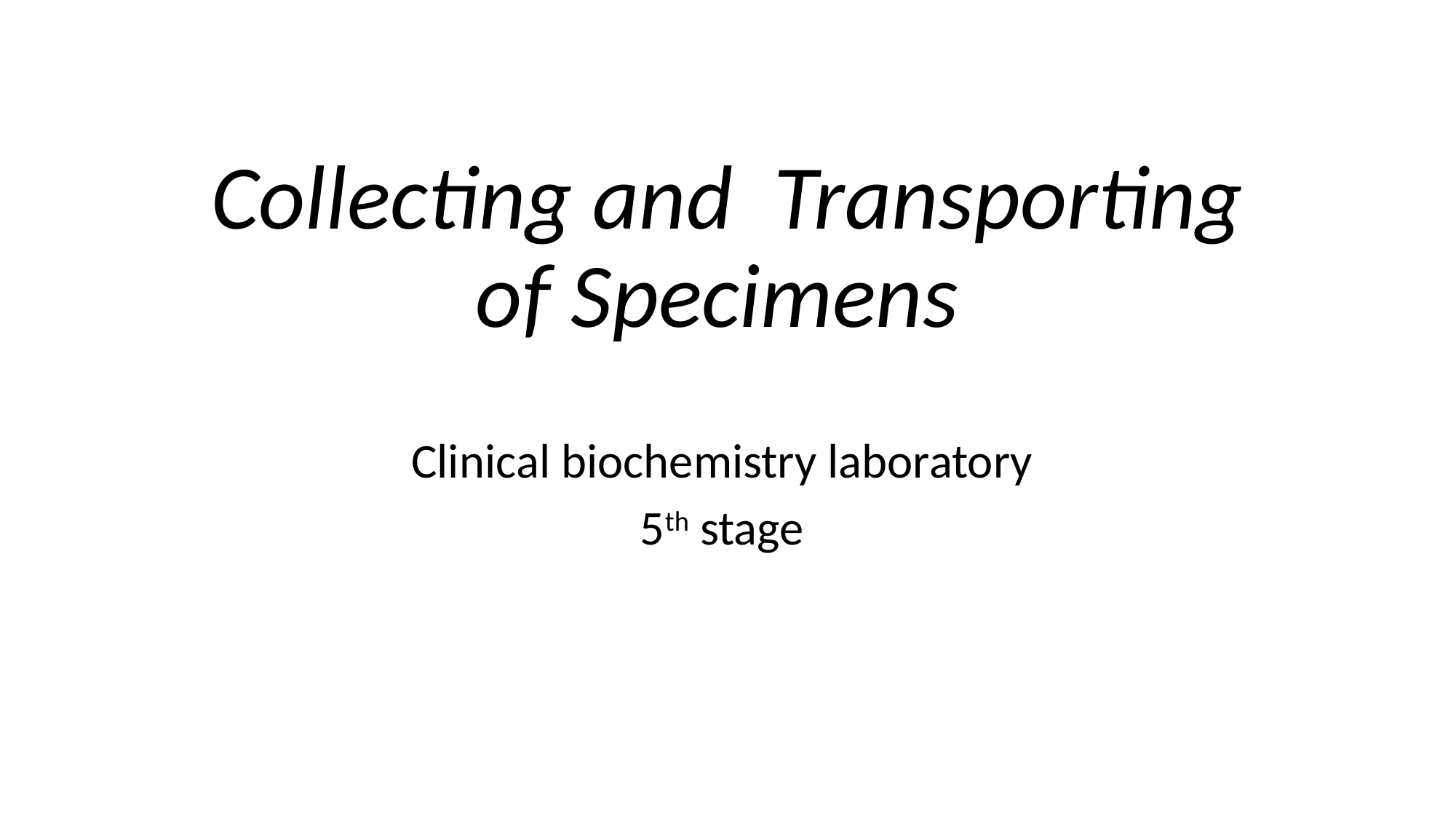

# Collecting and  Transporting of Specimens
Clinical biochemistry laboratory
5th stage